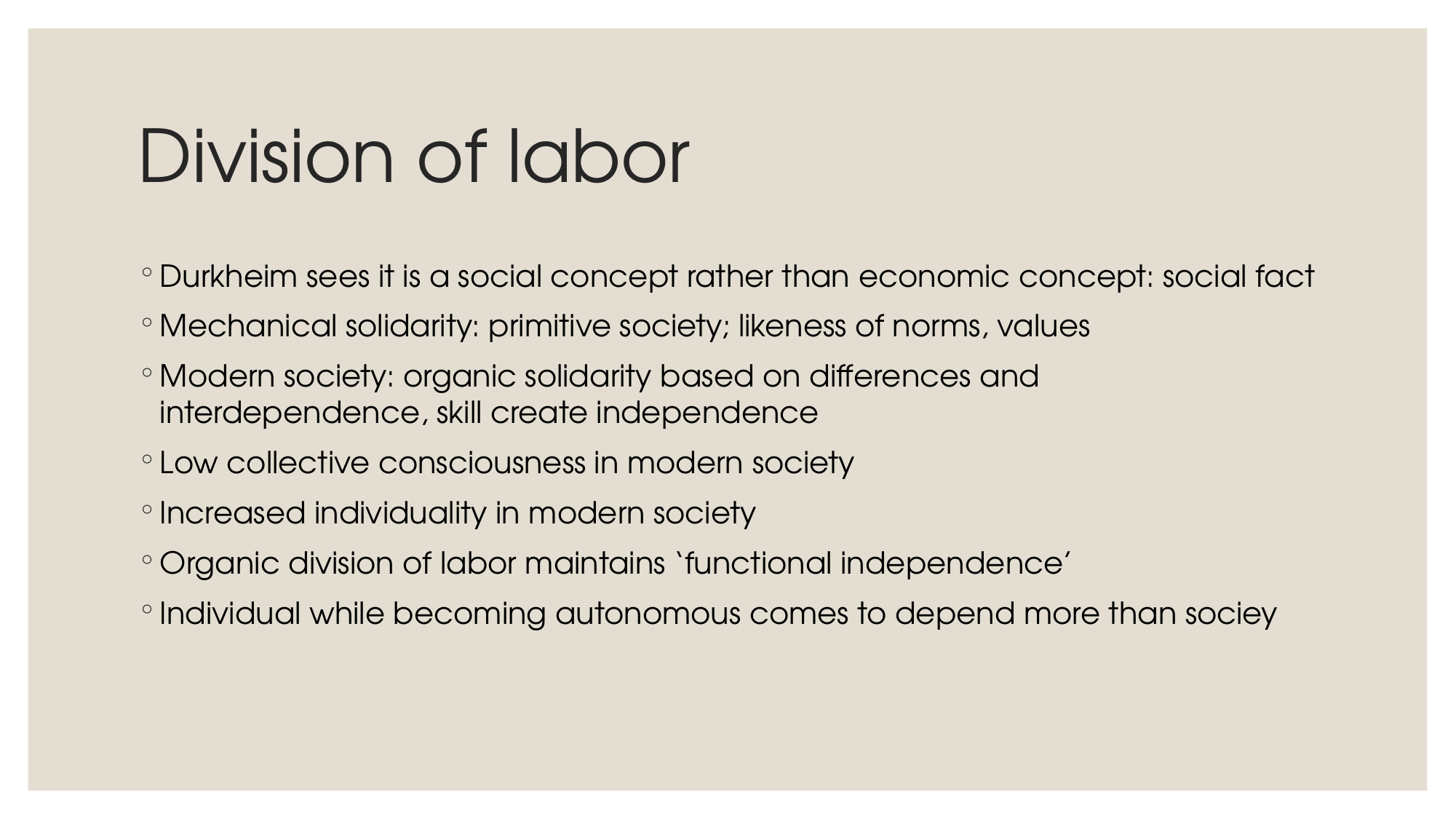

# Division of labor
Durkheim sees it is a social concept rather than economic concept: social fact
Mechanical solidarity: primitive society; likeness of norms, values
Modern society: organic solidarity based on differences and interdependence, skill create independence
Low collective consciousness in modern society
Increased individuality in modern society
Organic division of labor maintains ‘functional independence’
Individual while becoming autonomous comes to depend more than sociey